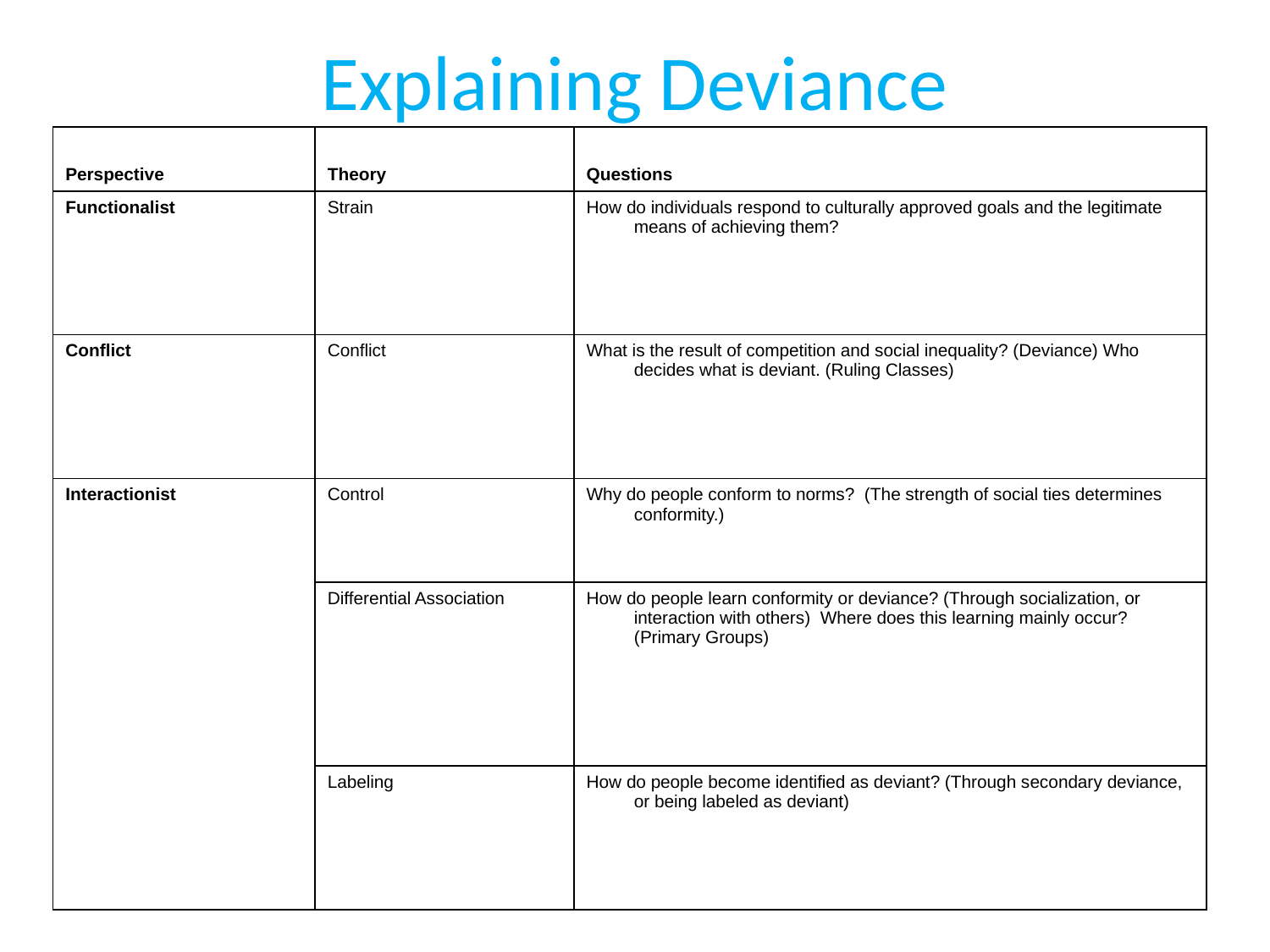

# Explaining Deviance
| Perspective | Theory | Questions |
| --- | --- | --- |
| Functionalist | Strain | How do individuals respond to culturally approved goals and the legitimate means of achieving them? |
| Conflict | Conflict | What is the result of competition and social inequality? (Deviance) Who decides what is deviant. (Ruling Classes) |
| Interactionist | Control | Why do people conform to norms? (The strength of social ties determines conformity.) |
|  | Differential Association | How do people learn conformity or deviance? (Through socialization, or interaction with others) Where does this learning mainly occur? (Primary Groups) |
|  | Labeling | How do people become identified as deviant? (Through secondary deviance, or being labeled as deviant) |